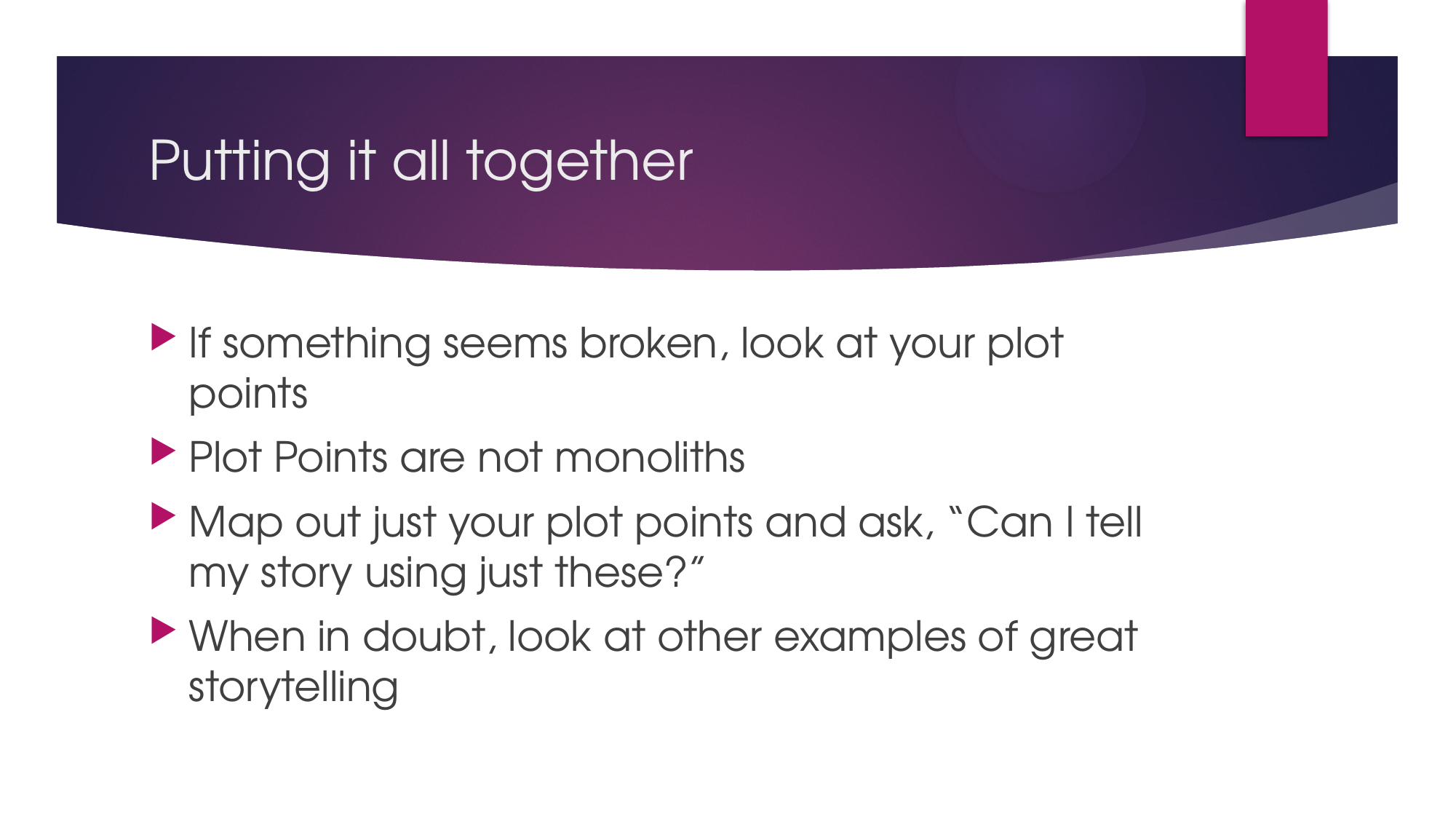

# Putting it all together
If something seems broken, look at your plot points
Plot Points are not monoliths
Map out just your plot points and ask, “Can I tell my story using just these?”
When in doubt, look at other examples of great storytelling